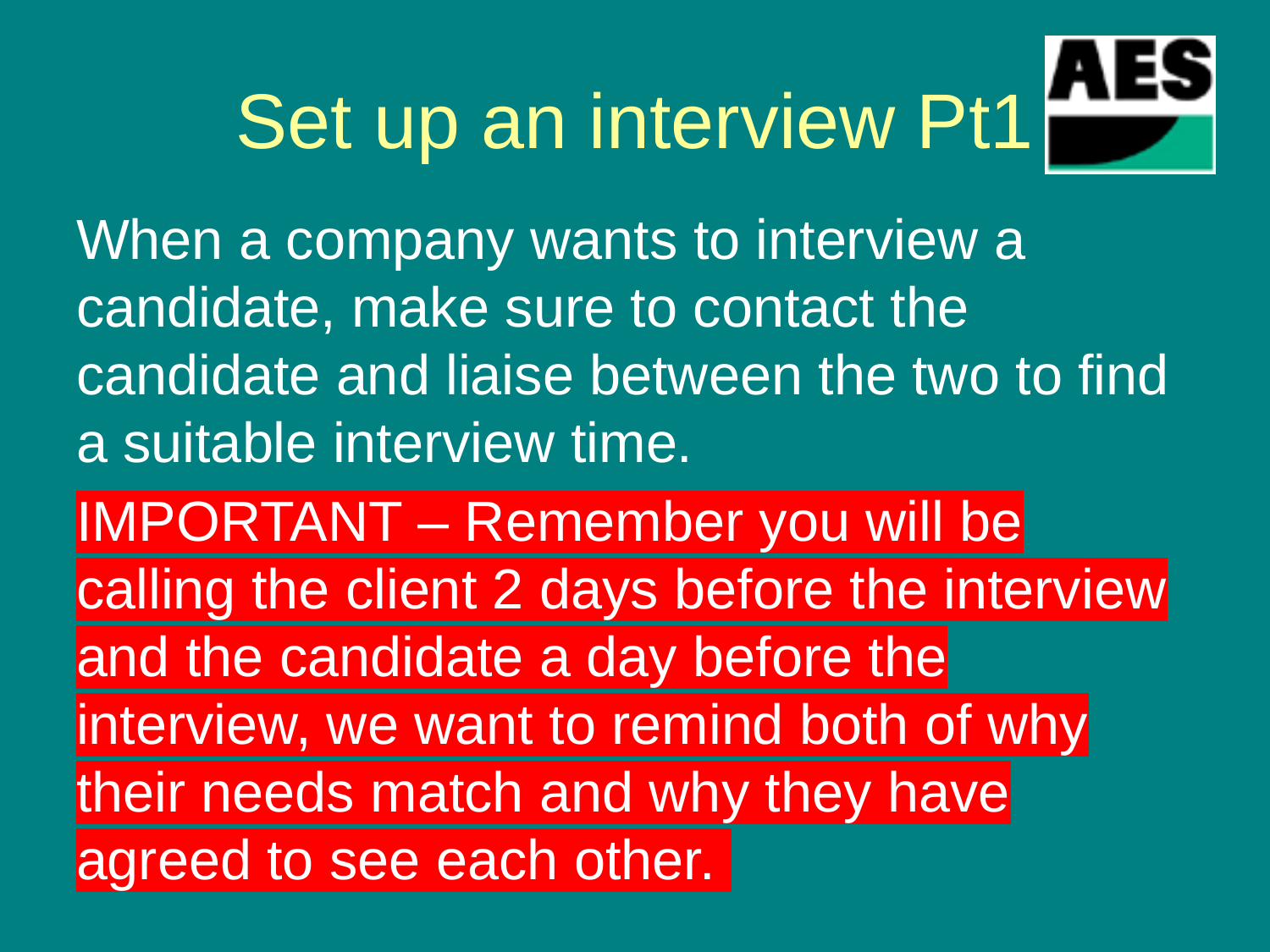

# Set up an interview Pt1
When a company wants to interview a candidate, make sure to contact the candidate and liaise between the two to find a suitable interview time.
IMPORTANT – Remember you will be calling the client 2 days before the interview and the candidate a day before the interview, we want to remind both of why their needs match and why they have agreed to see each other.